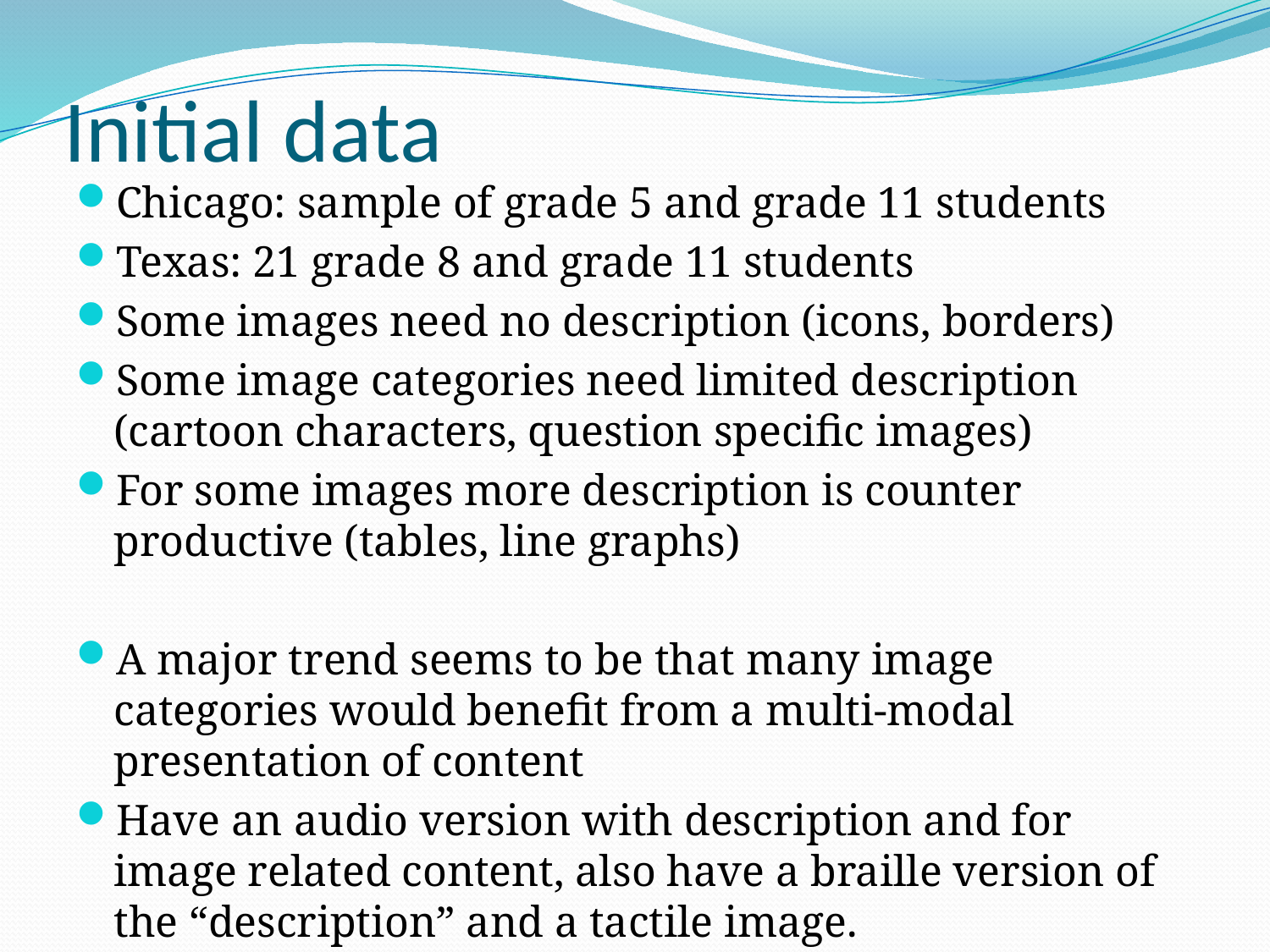

# Initial data
Chicago: sample of grade 5 and grade 11 students
Texas: 21 grade 8 and grade 11 students
Some images need no description (icons, borders)
Some image categories need limited description (cartoon characters, question specific images)
For some images more description is counter productive (tables, line graphs)

A major trend seems to be that many image categories would benefit from a multi-modal presentation of content
Have an audio version with description and for image related content, also have a braille version of the “description” and a tactile image.